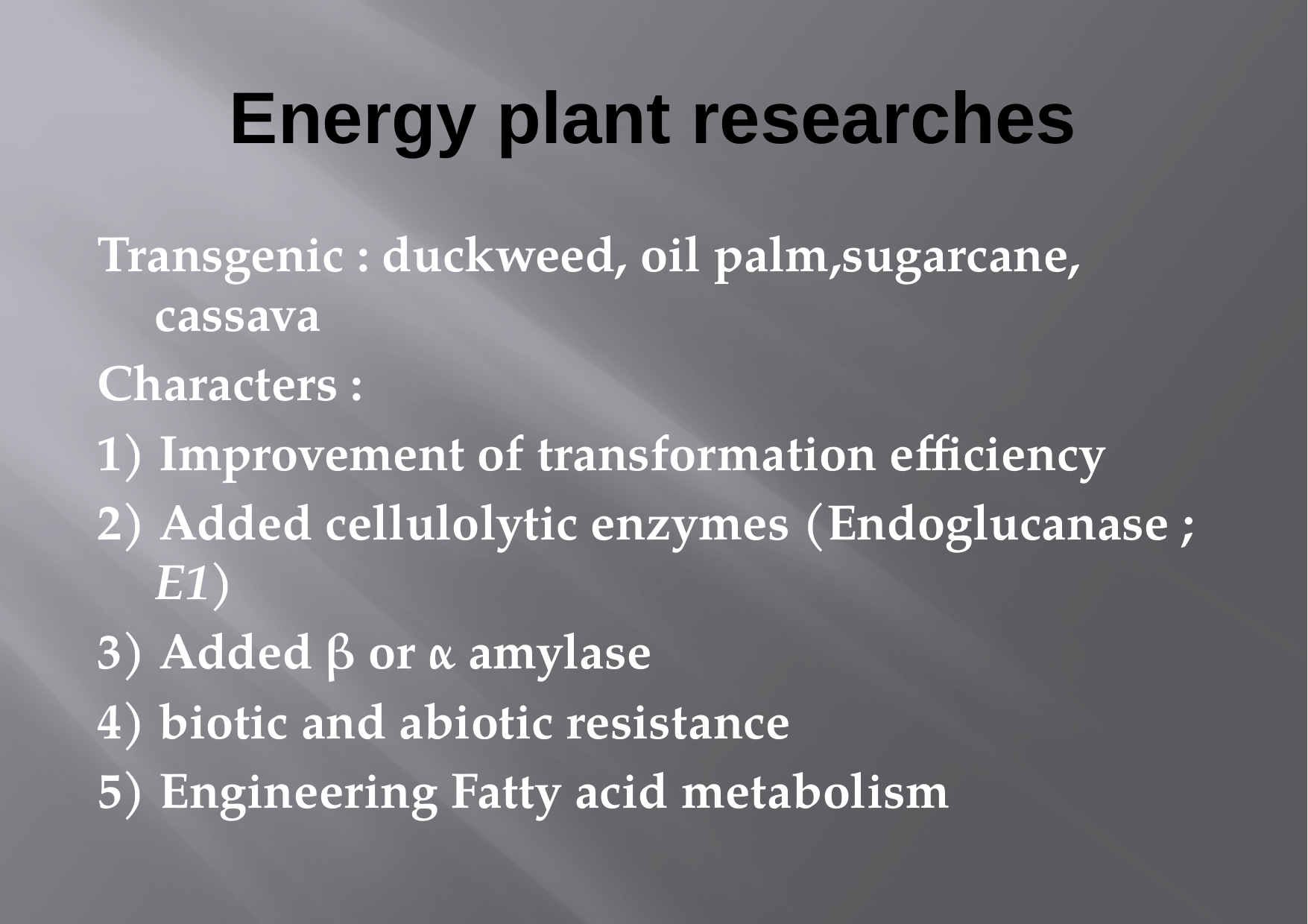

# Energy plant researches
Transgenic : duckweed, oil palm,sugarcane, cassava
Characters :
1) Improvement of transformation efficiency
2) Added cellulolytic enzymes (Endoglucanase ; E1)
3) Added β or α amylase
4) biotic and abiotic resistance
5) Engineering Fatty acid metabolism